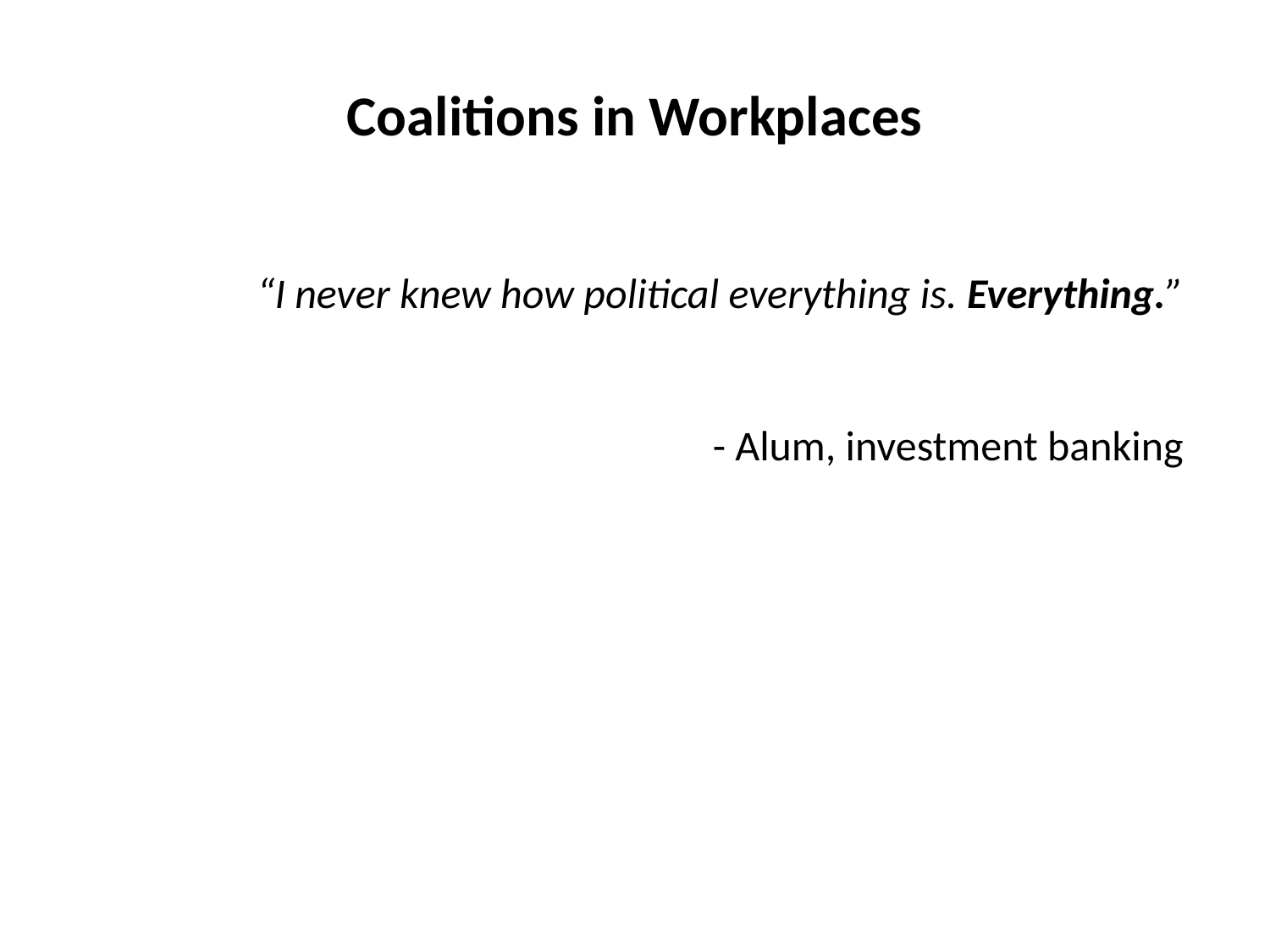

“I never knew how political everything is. Everything.”

- Alum, investment banking
Coalitions in Workplaces